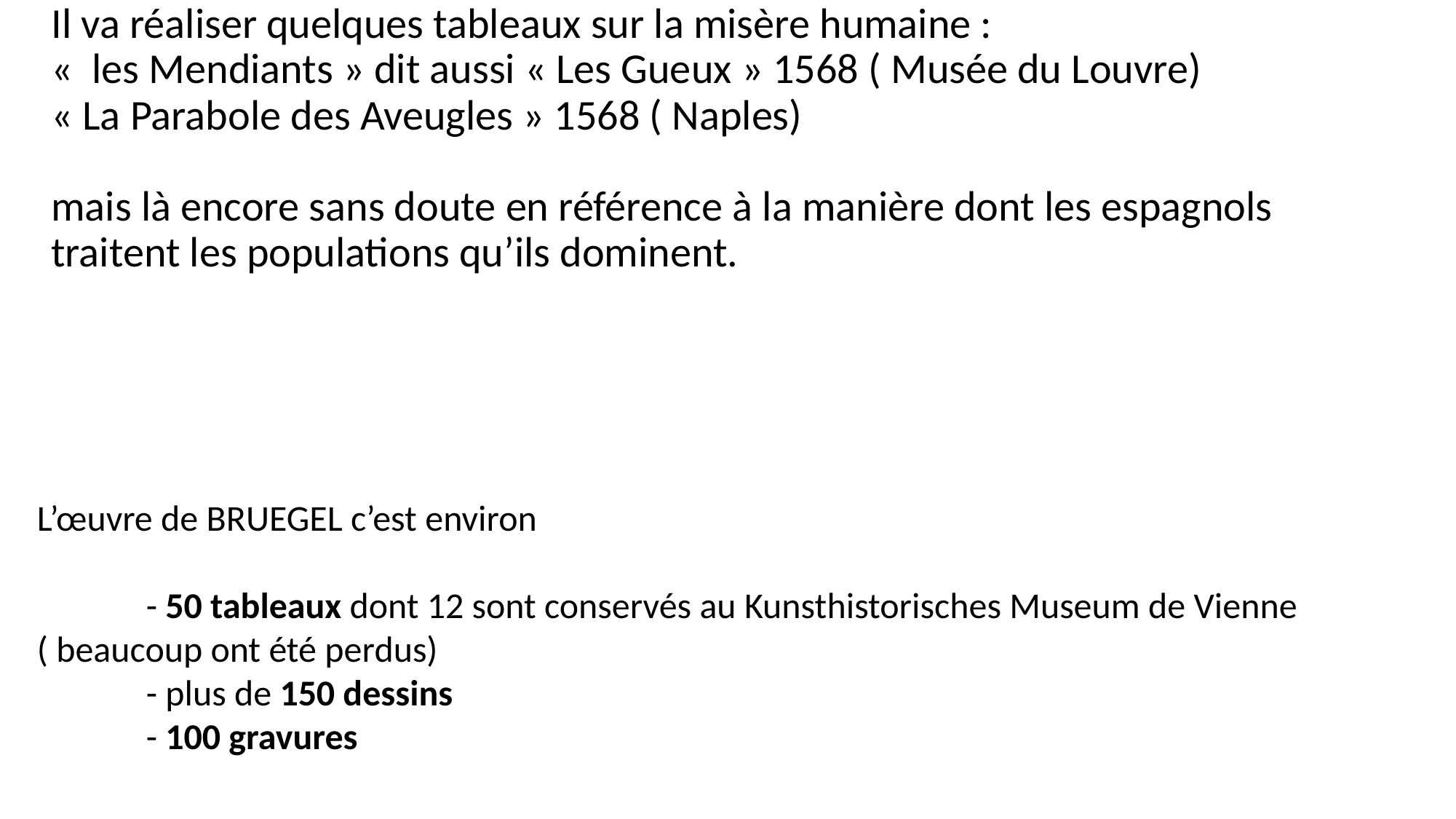

# Il va réaliser quelques tableaux sur la misère humaine : «  les Mendiants » dit aussi « Les Gueux » 1568 ( Musée du Louvre) « La Parabole des Aveugles » 1568 ( Naples) mais là encore sans doute en référence à la manière dont les espagnols traitent les populations qu’ils dominent.
L’œuvre de BRUEGEL c’est environ
	- 50 tableaux dont 12 sont conservés au Kunsthistorisches Museum de Vienne ( beaucoup ont été perdus)
	- plus de 150 dessins
	- 100 gravures